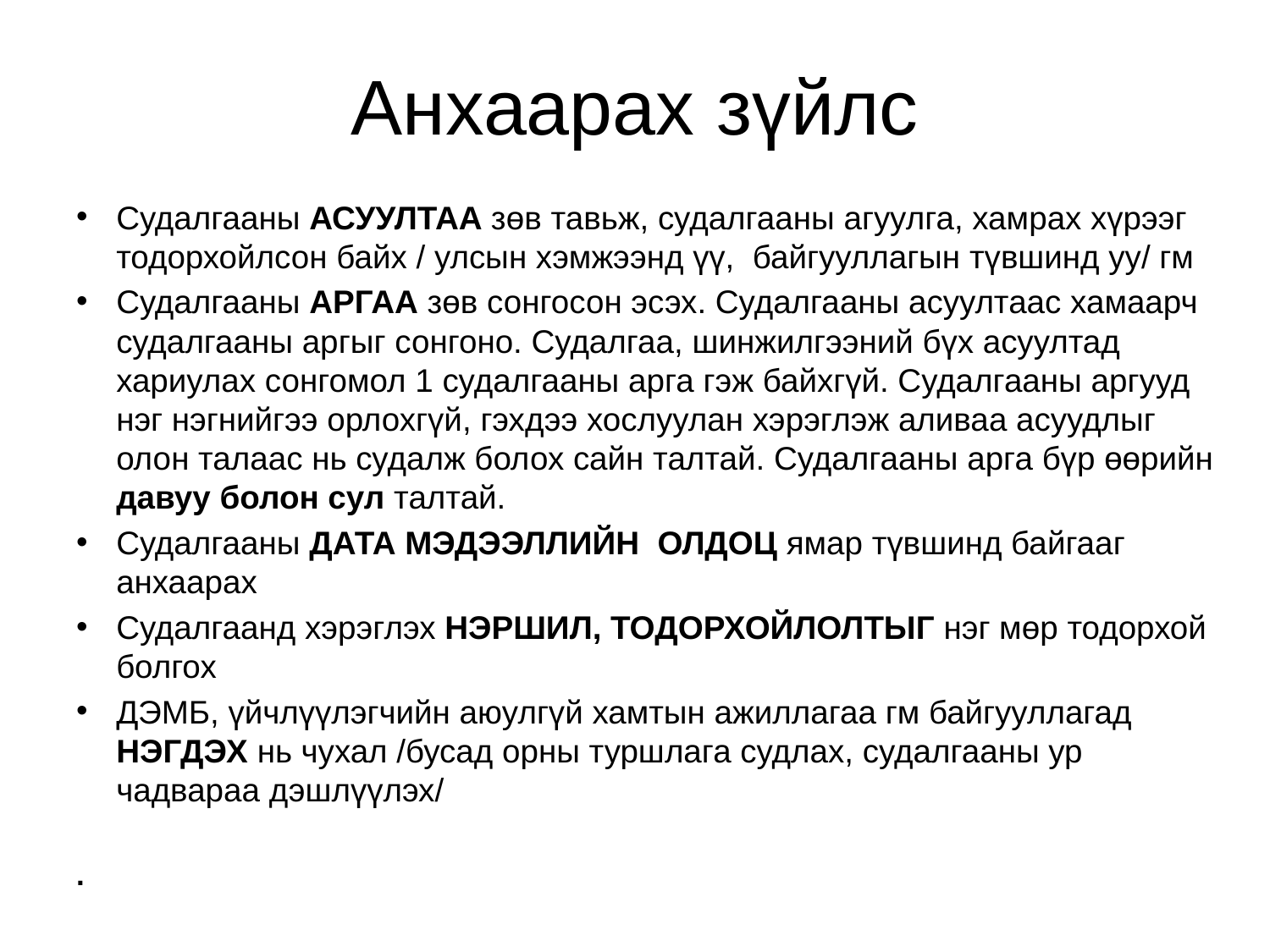

# Анхаарах зүйлс
Судалгааны АСУУЛТАА зөв тавьж, судалгааны агуулга, хамрах хүрээг тодорхойлсон байх / улсын хэмжээнд үү,  байгууллагын түвшинд уу/ гм
Судалгааны АРГАА зөв сонгосон эсэх. Судалгааны асуултаас хамаарч судалгааны аргыг сонгоно. Судалгаа, шинжилгээний бүх асуултад хариулах сонгомол 1 судалгааны арга гэж байхгүй. Судалгааны аргууд нэг нэгнийгээ орлохгүй, гэхдээ хослуулан хэрэглэж аливаа асуудлыг олон талаас нь судалж болох сайн талтай. Судалгааны арга бүр өөрийн давуу болон сул талтай.
Судалгааны ДАТА МЭДЭЭЛЛИЙН  ОЛДОЦ ямар түвшинд байгааг анхаарах
Судалгаанд хэрэглэх НЭРШИЛ, ТОДОРХОЙЛОЛТЫГ нэг мөр тодорхой болгох
ДЭМБ, үйчлүүлэгчийн аюулгүй хамтын ажиллагаа гм байгууллагад НЭГДЭХ нь чухал /бусад орны туршлага судлах, судалгааны ур чадвараа дэшлүүлэх/

.